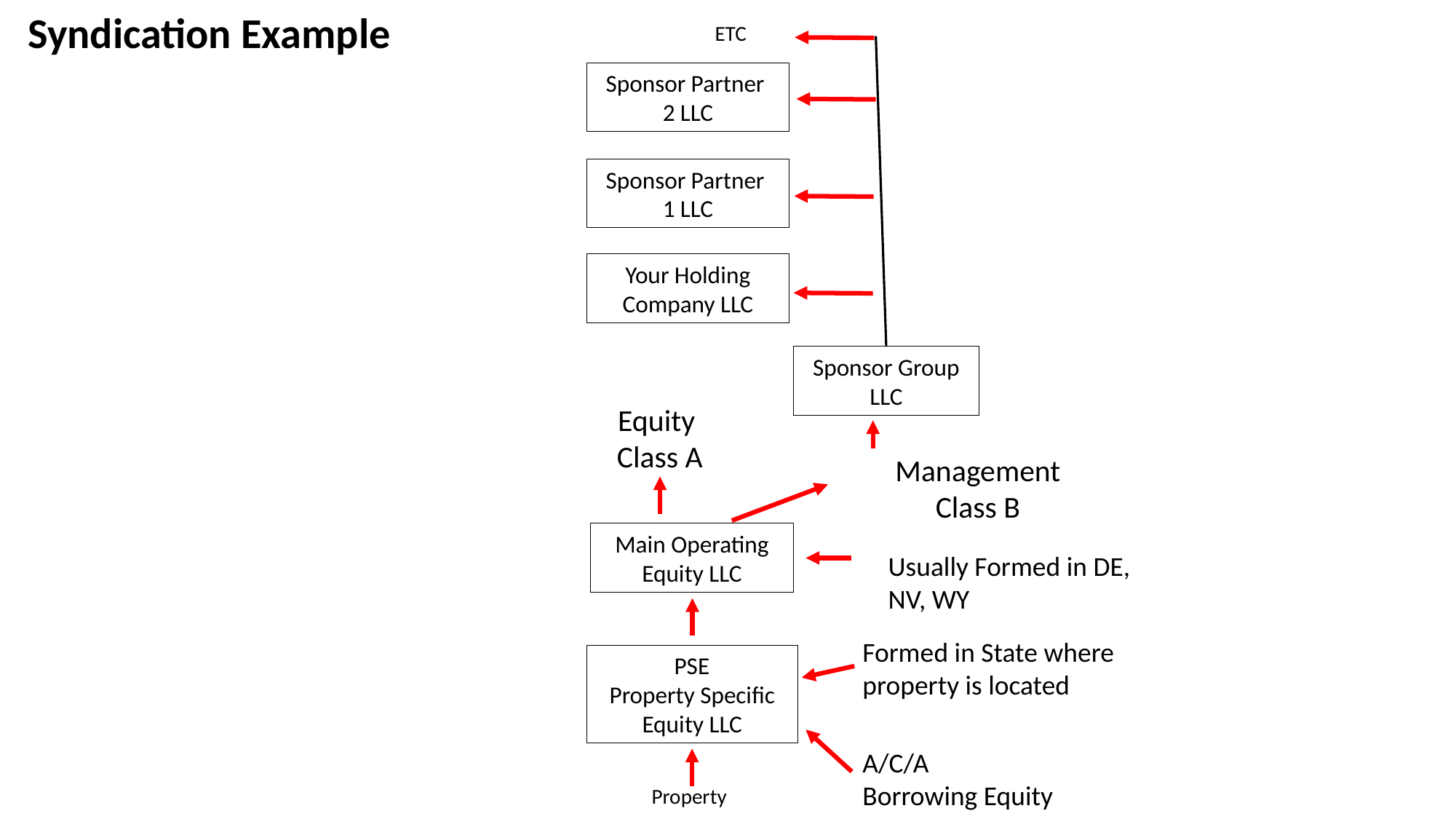

Syndication Example
ETC
Sponsor Partner
2 LLC
Sponsor Partner
1 LLC
Your Holding
Company LLC
Sponsor Group
LLC
Equity
Class A
Management
Class B
Main Operating
Equity LLC
Usually Formed in DE, NV, WY
Formed in State where property is located
PSE
Property Specific
Equity LLC
A/C/A
Borrowing Equity
Property